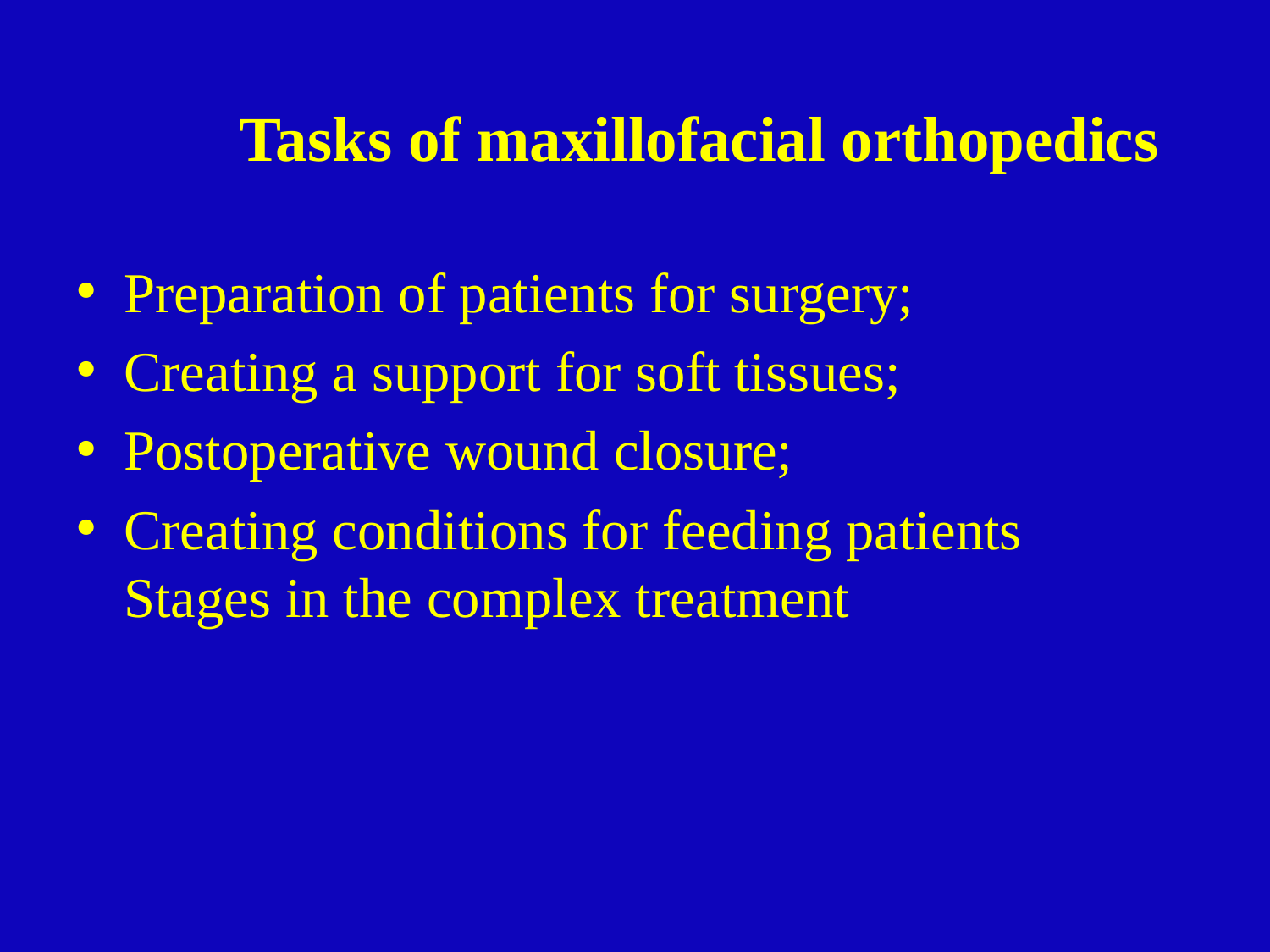

# Tasks of maxillofacial orthopedics
Preparation of patients for surgery;
Creating a support for soft tissues;
Postoperative wound closure;
Creating conditions for feeding patients           Stages in the complex treatment